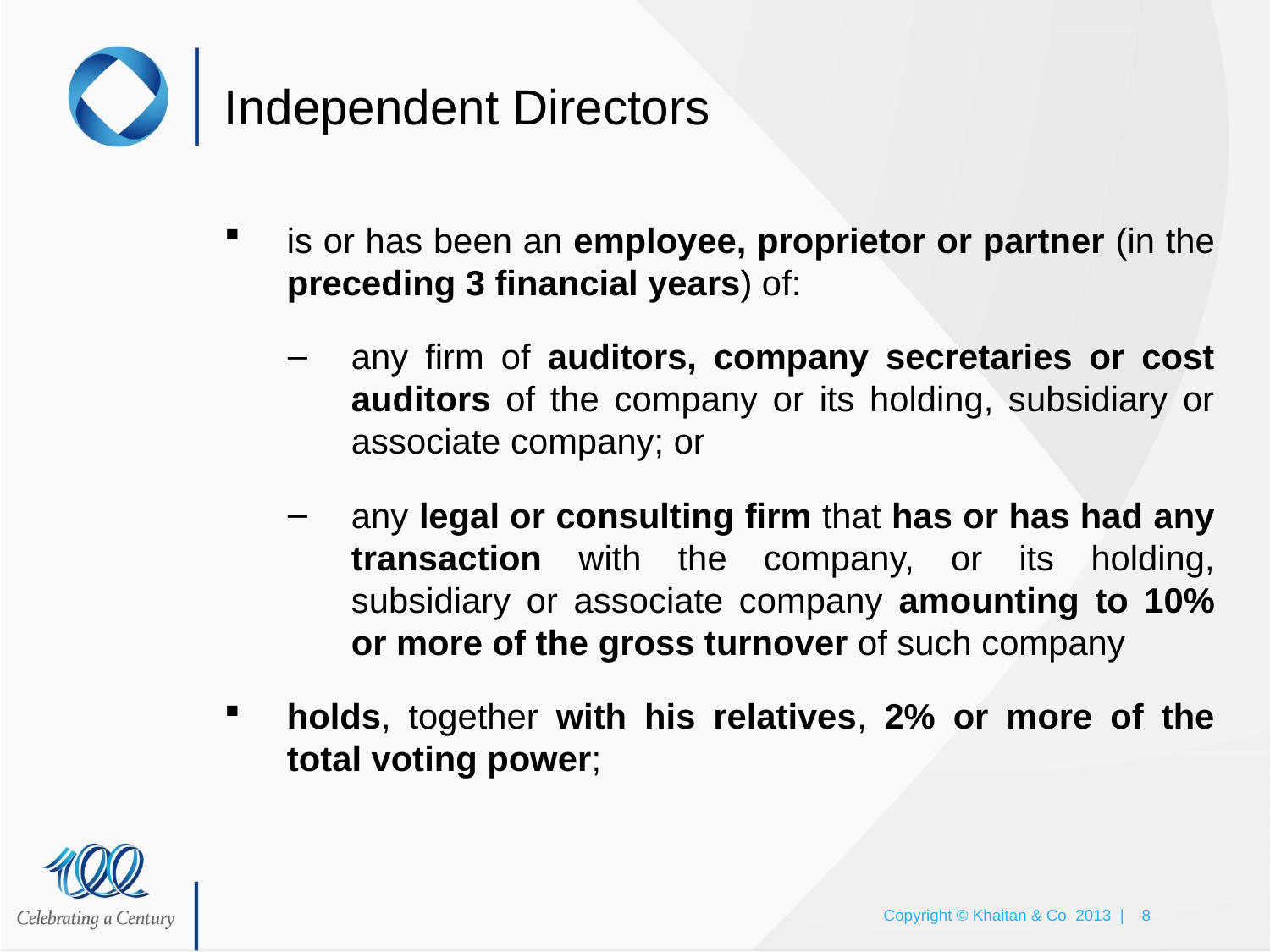

# Independent Directors
is or has been an employee, proprietor or partner (in the preceding 3 financial years) of:
any firm of auditors, company secretaries or cost auditors of the company or its holding, subsidiary or associate company; or
any legal or consulting firm that has or has had any transaction with the company, or its holding, subsidiary or associate company amounting to 10% or more of the gross turnover of such company
holds, together with his relatives, 2% or more of the total voting power;